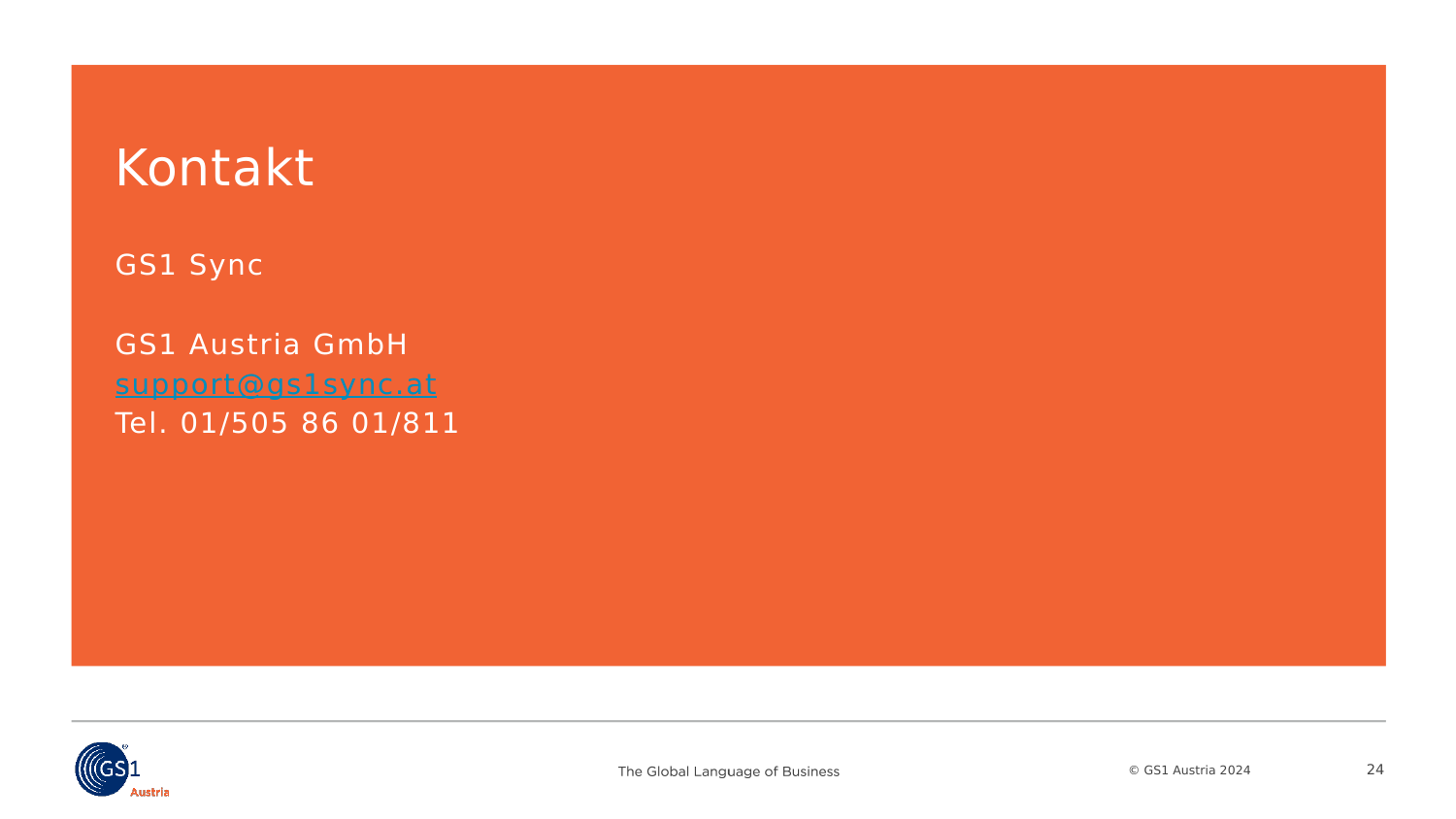

# Kontakt
GS1 Sync

GS1 Austria GmbH
support@gs1sync.at
Tel. 01/505 86 01/811
24